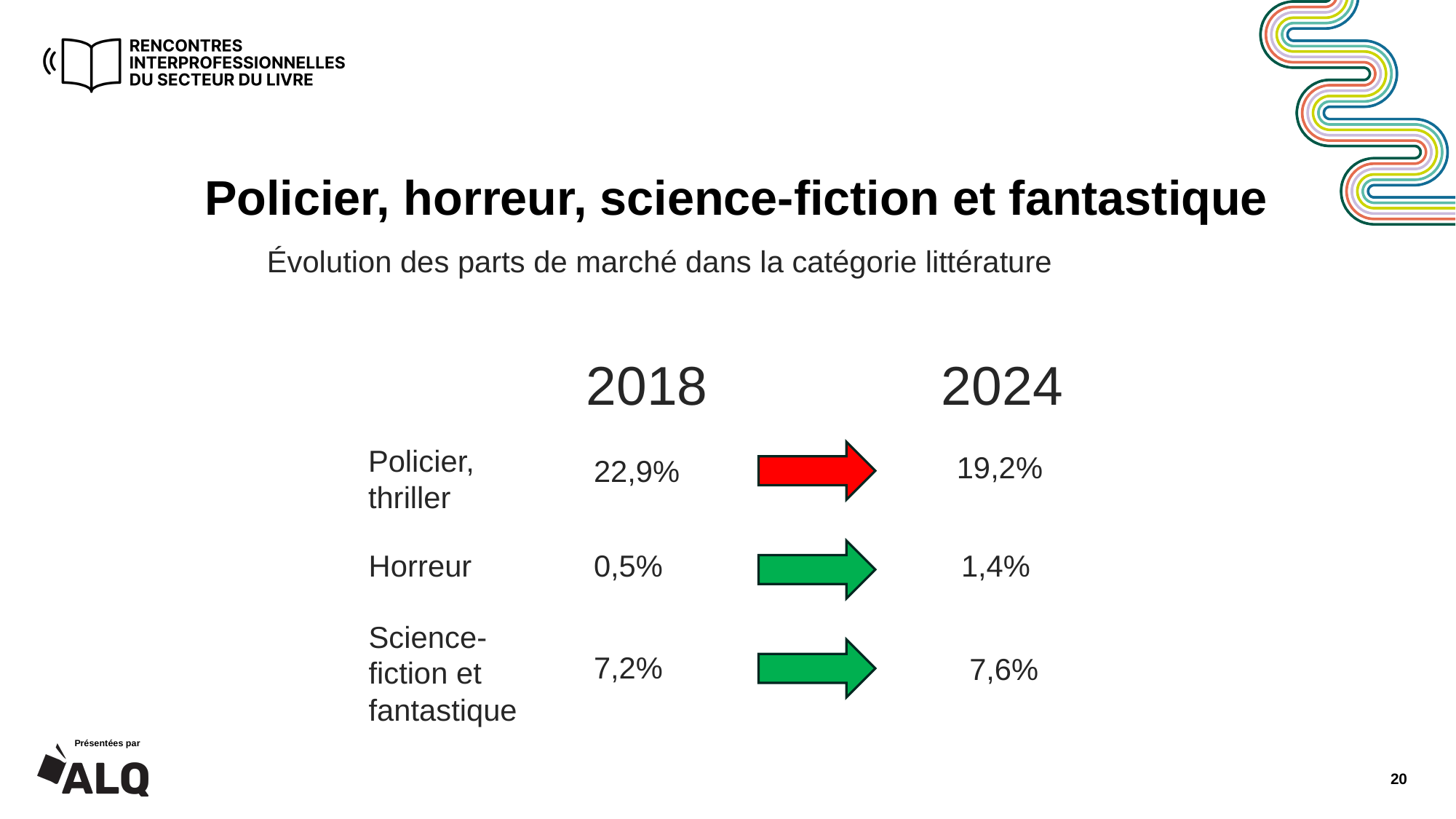

Policier, horreur, science-fiction et fantastique
Évolution des parts de marché dans la catégorie littérature
2018
2024
Policier, thriller

19,2%
22,9%

Horreur

0,5%
1,4%
Science-fiction et fantastique

7,2%
7,6%